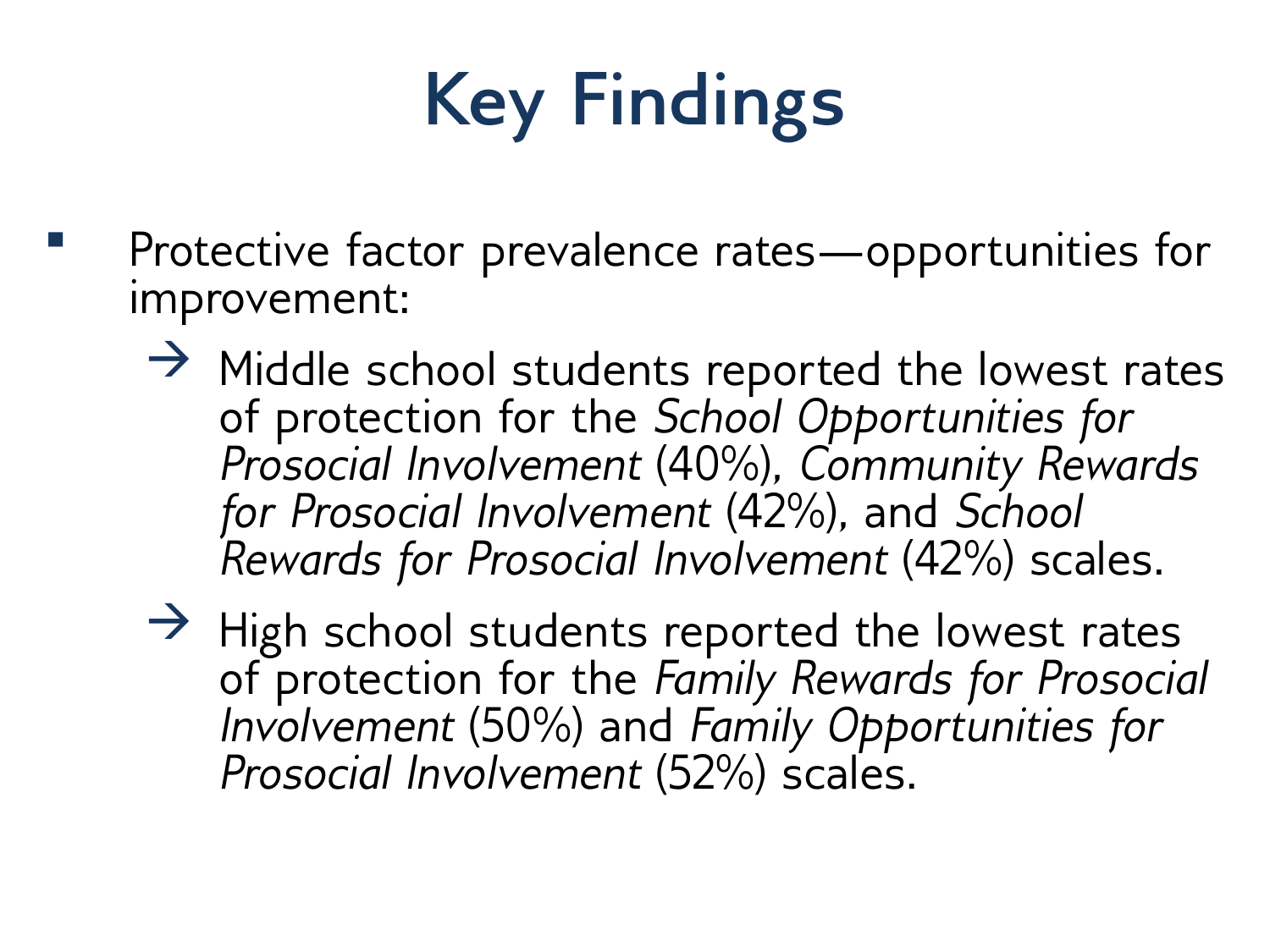

Key Findings
Protective factor prevalence rates—opportunities for improvement:
Middle school students reported the lowest rates of protection for the School Opportunities for Prosocial Involvement (40%), Community Rewards for Prosocial Involvement (42%), and School Rewards for Prosocial Involvement (42%) scales.
High school students reported the lowest rates of protection for the Family Rewards for Prosocial Involvement (50%) and Family Opportunities for Prosocial Involvement (52%) scales.